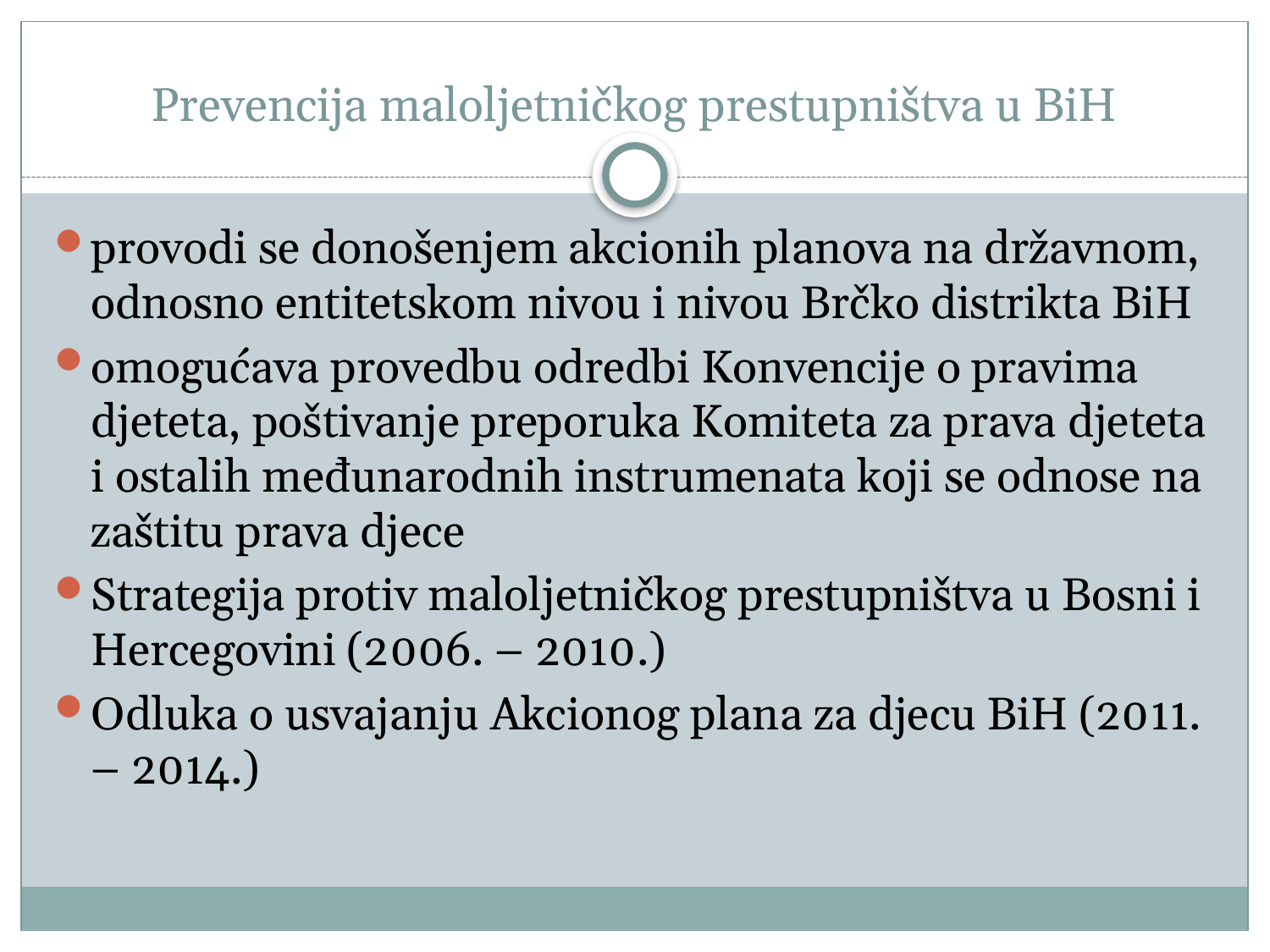

# Prevencija maloljetničkog prestupništva u BiH
provodi se donošenjem akcionih planova na državnom, odnosno entitetskom nivou i nivou Brčko distrikta BiH
omogućava provedbu odredbi Konvencije o pravima djeteta, poštivanje preporuka Komiteta za prava djeteta i ostalih međunarodnih instrumenata koji se odnose na zaštitu prava djece
Strategija protiv maloljetničkog prestupništva u Bosni i Hercegovini (2006. – 2010.)
Odluka o usvajanju Akcionog plana za djecu BiH (2011. – 2014.)